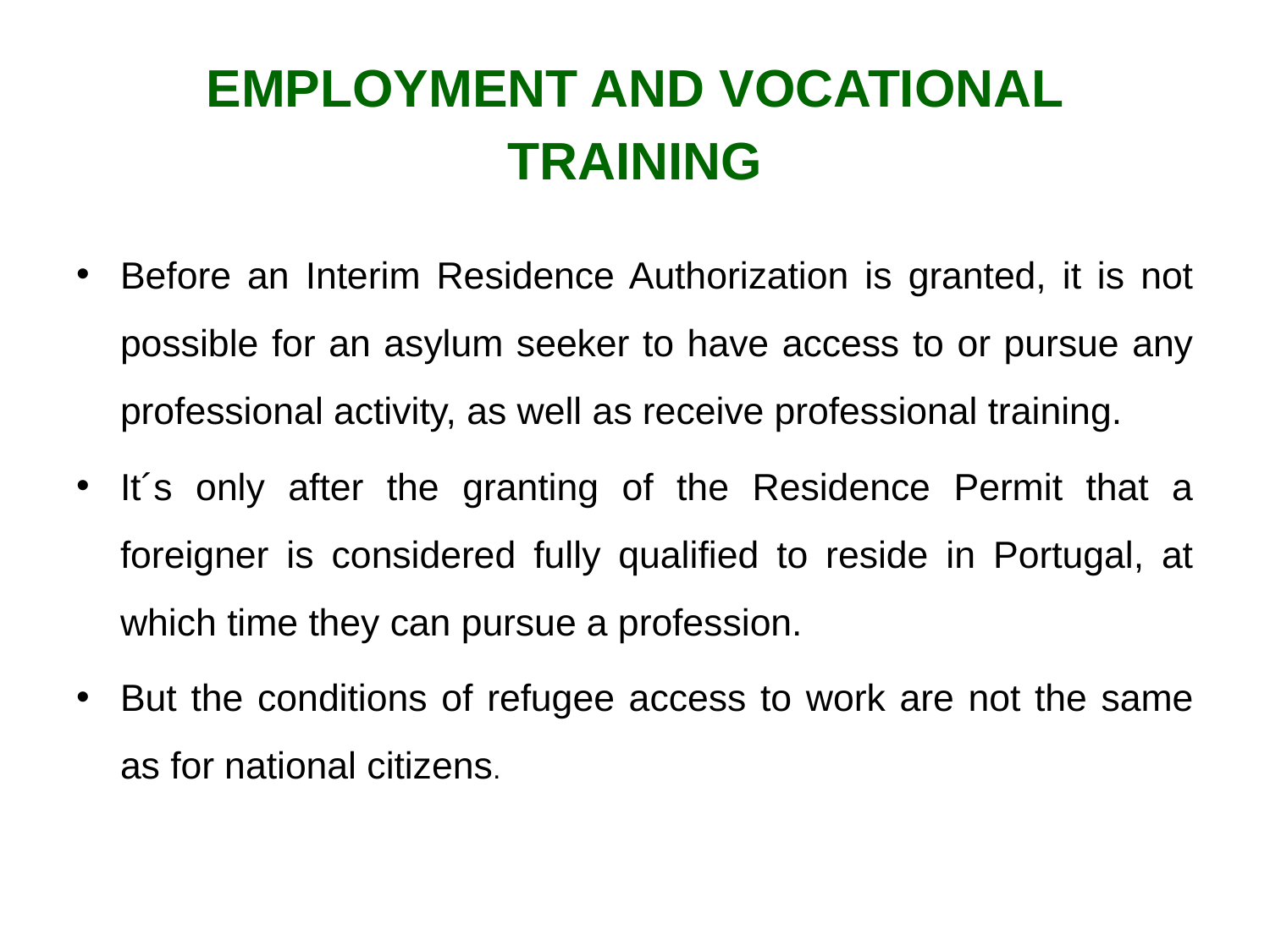

# EMPLOYMENT AND VOCATIONAL TRAINING
Before an Interim Residence Authorization is granted, it is not possible for an asylum seeker to have access to or pursue any professional activity, as well as receive professional training.
It´s only after the granting of the Residence Permit that a foreigner is considered fully qualified to reside in Portugal, at which time they can pursue a profession.
But the conditions of refugee access to work are not the same as for national citizens.